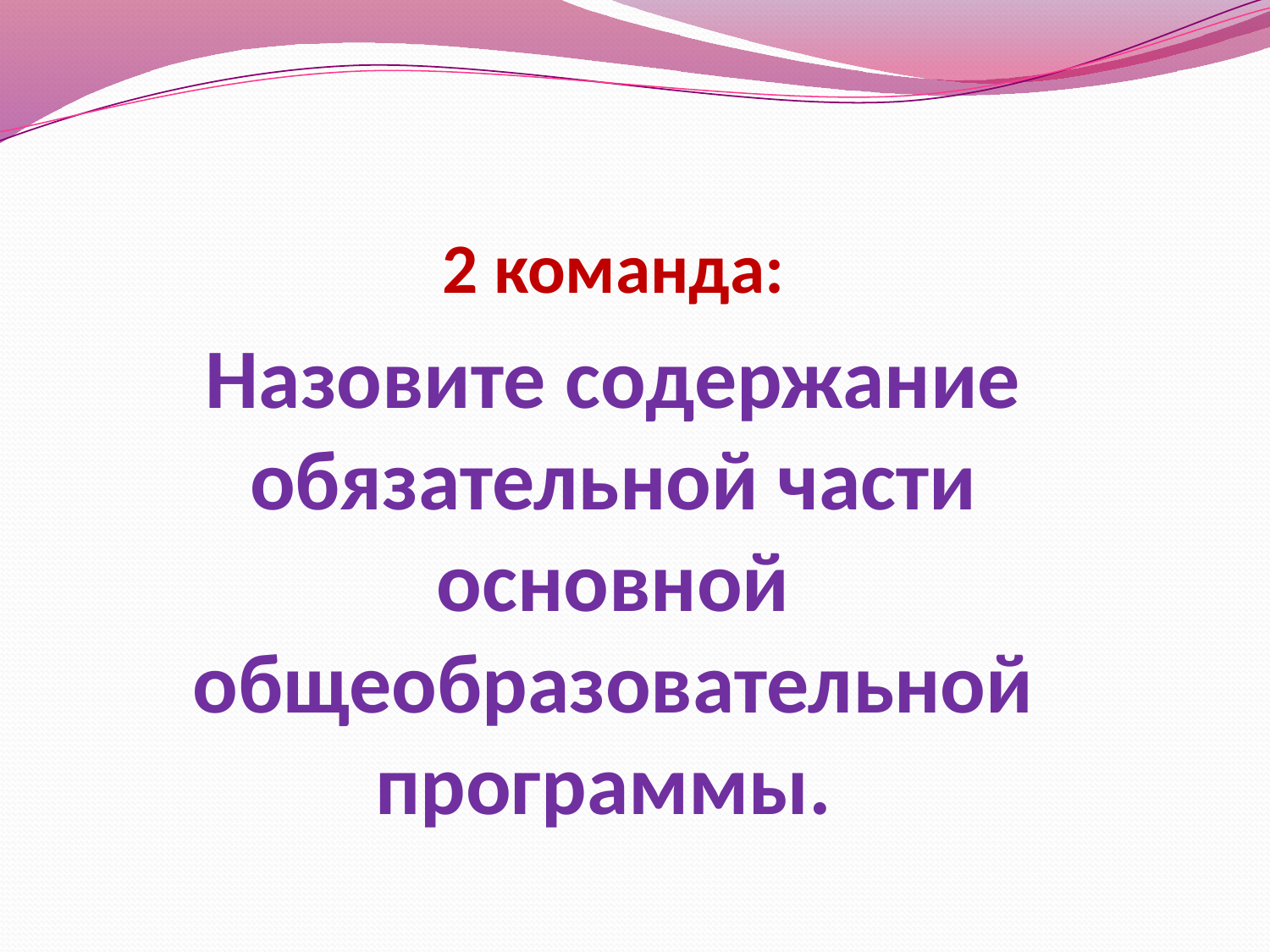

2 команда:
Назовите содержание обязательной части основной общеобразовательной программы.